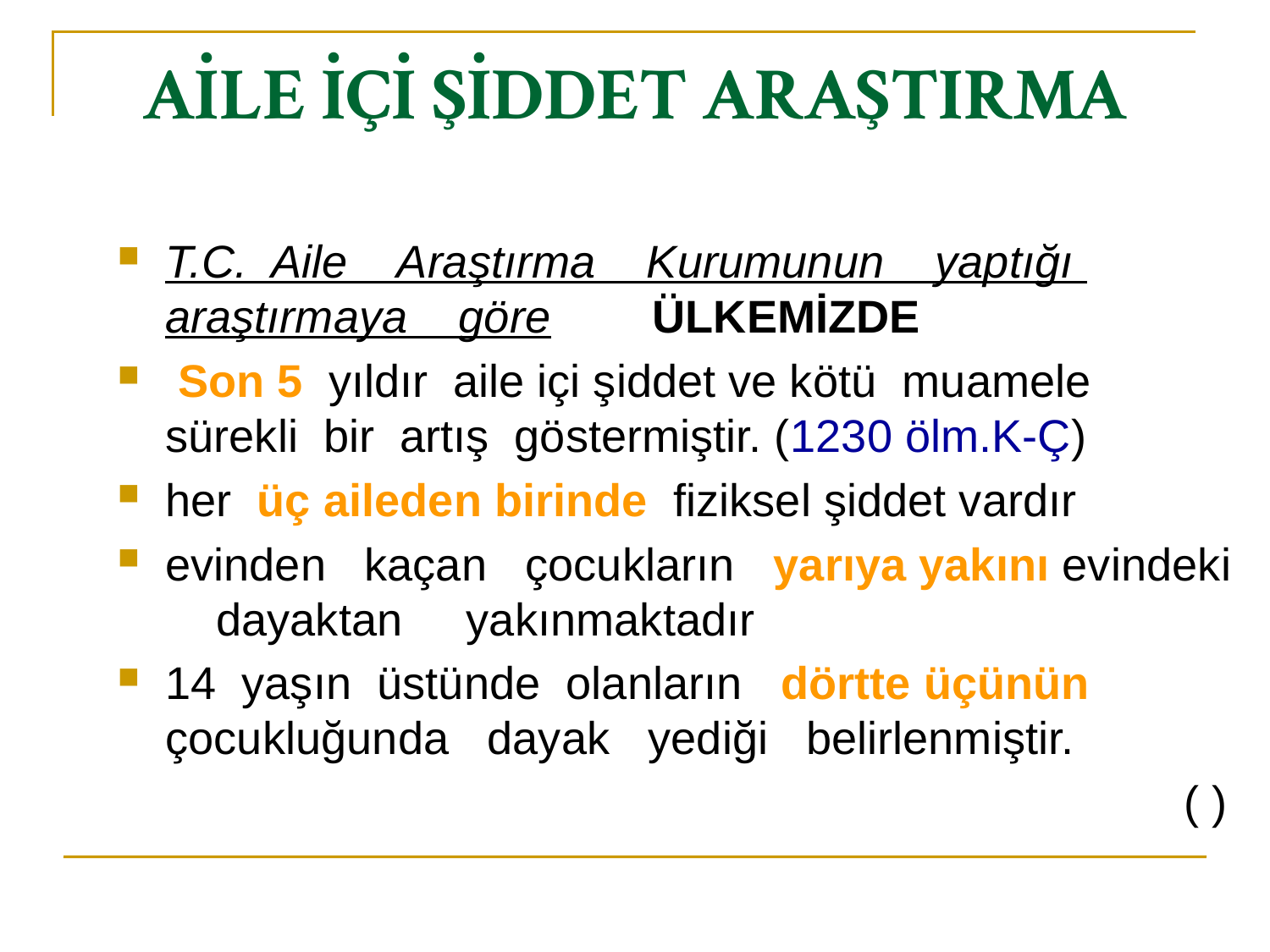

# AİLE İÇİ ŞİDDET ARAŞTIRMA
T.C.  Aile    Araştırma    Kurumunun    yaptığı  araştırmaya    göre        ÜLKEMİZDE
 Son 5  yıldır  aile içi şiddet ve kötü  muamele sürekli  bir  artış  göstermiştir. (1230 ölm.K-Ç)
her  üç aileden birinde  fiziksel şiddet vardır
evinden   kaçan   çocukların   yarıya yakını evindeki     dayaktan     yakınmaktadır
14  yaşın  üstünde  olanların   dörtte üçünün çocukluğunda   dayak   yediği   belirlenmiştir.
                                                                                    ( )